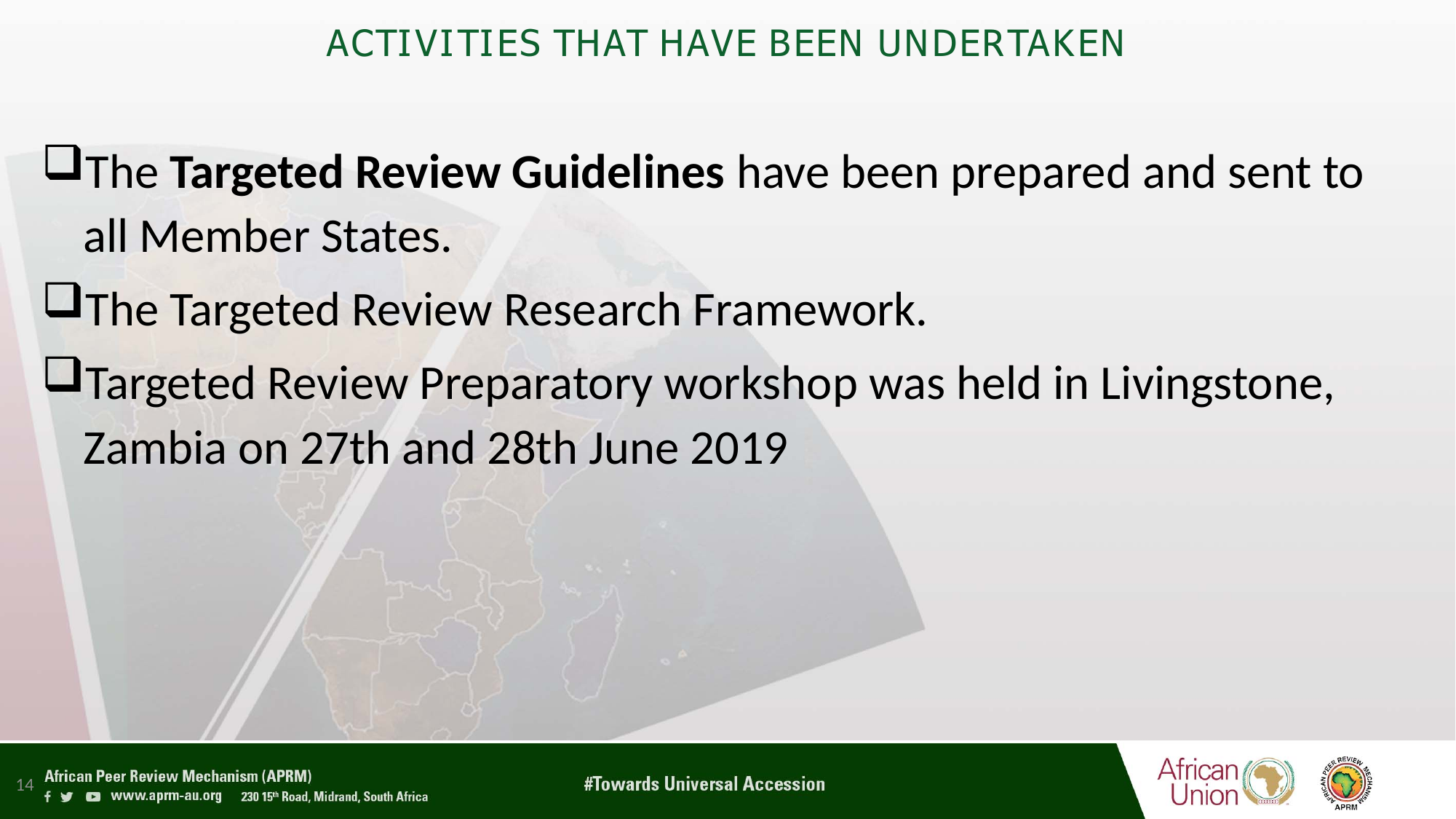

# ACTIVITIES THAT HAVE BEEN UNDERTAKEN

The Targeted Review Guidelines have been prepared and sent to all Member States.
The Targeted Review Research Framework.
Targeted Review Preparatory workshop was held in Livingstone, Zambia on 27th and 28th June 2019
14